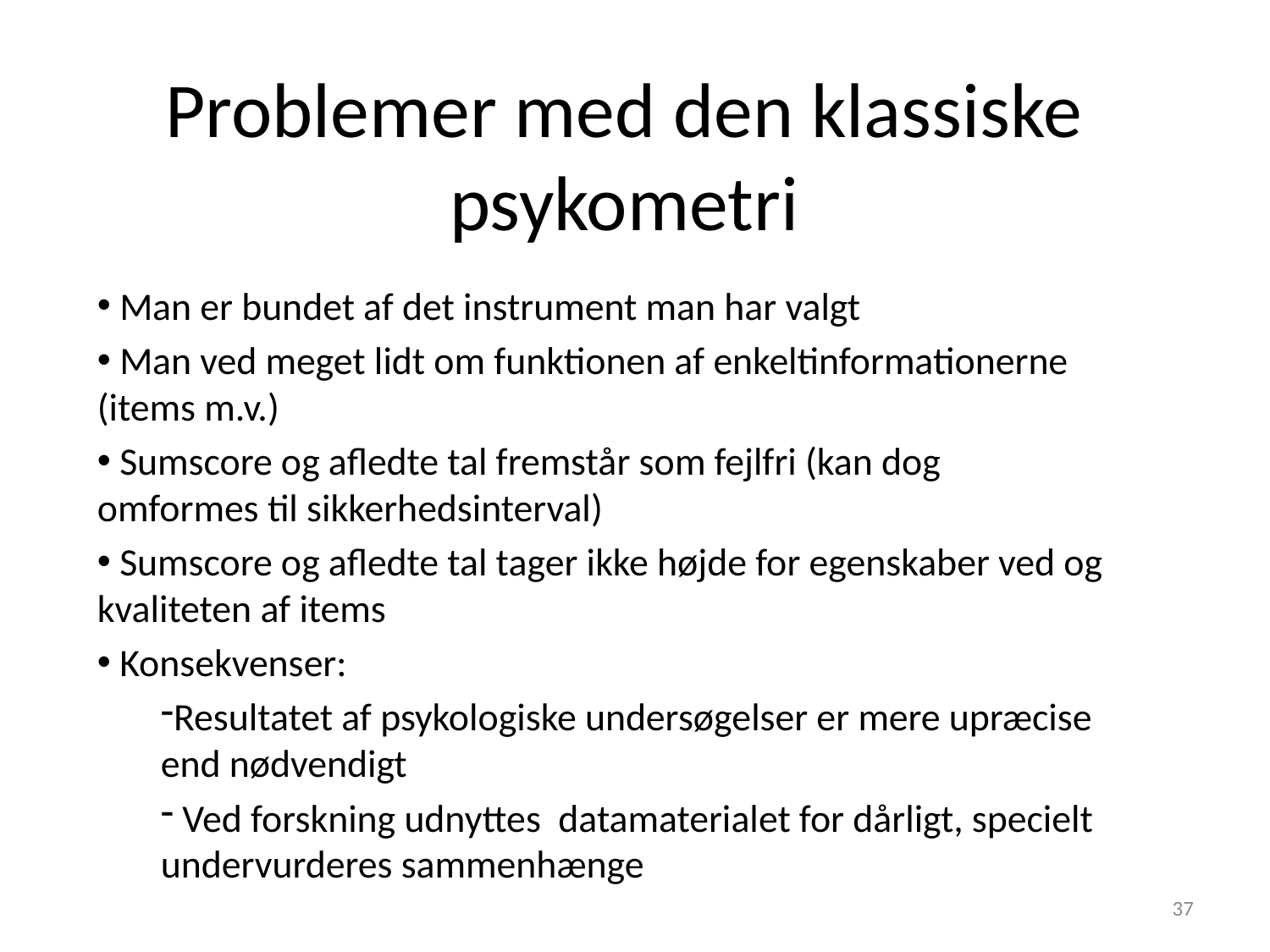

# Problemer med den klassiske psykometri
 Man er bundet af det instrument man har valgt
 Man ved meget lidt om funktionen af enkeltinformationerne (items m.v.)
 Sumscore og afledte tal fremstår som fejlfri (kan dog omformes til sikkerhedsinterval)
 Sumscore og afledte tal tager ikke højde for egenskaber ved og kvaliteten af items
 Konsekvenser:
Resultatet af psykologiske undersøgelser er mere upræcise end nødvendigt
 Ved forskning udnyttes  datamaterialet for dårligt, specielt undervurderes sammenhænge
37